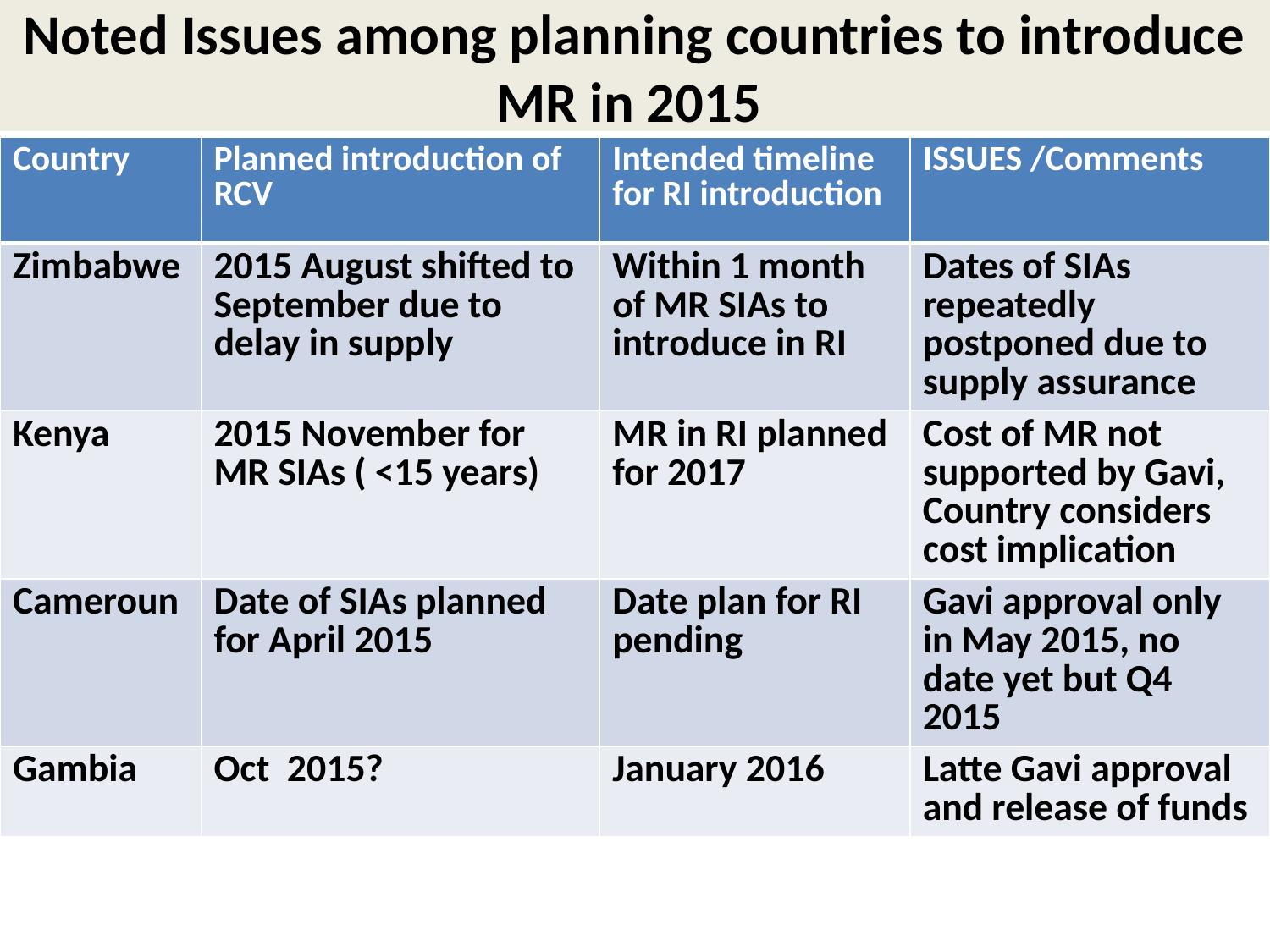

# Noted Issues among planning countries to introduce MR in 2015
| Country | Planned introduction of RCV | Intended timeline for RI introduction | ISSUES /Comments |
| --- | --- | --- | --- |
| Zimbabwe | 2015 August shifted to September due to delay in supply | Within 1 month of MR SIAs to introduce in RI | Dates of SIAs repeatedly postponed due to supply assurance |
| Kenya | 2015 November for MR SIAs ( <15 years) | MR in RI planned for 2017 | Cost of MR not supported by Gavi, Country considers cost implication |
| Cameroun | Date of SIAs planned for April 2015 | Date plan for RI pending | Gavi approval only in May 2015, no date yet but Q4 2015 |
| Gambia | Oct 2015? | January 2016 | Latte Gavi approval and release of funds |